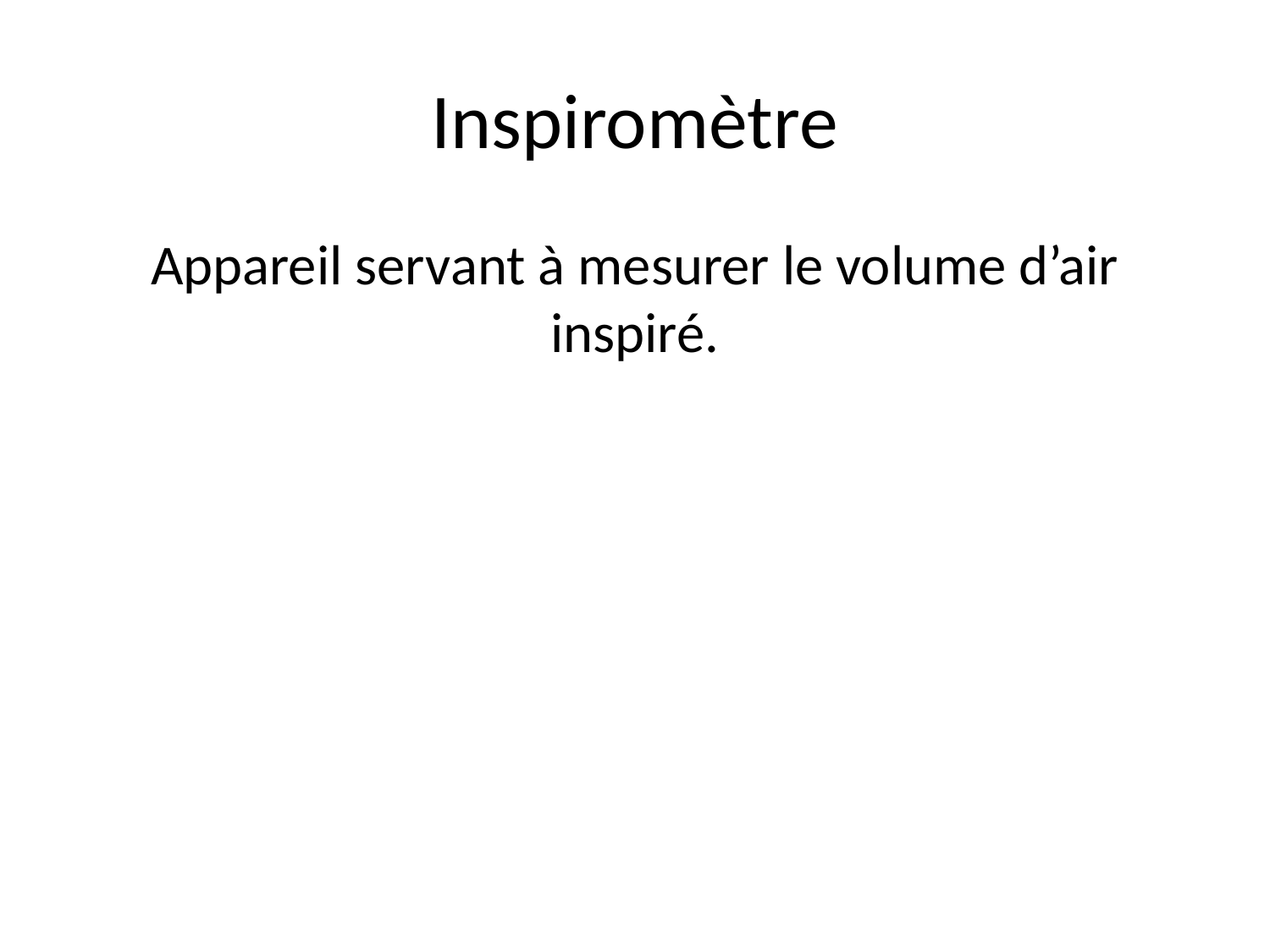

# Inspiromètre
Appareil servant à mesurer le volume d’air inspiré.